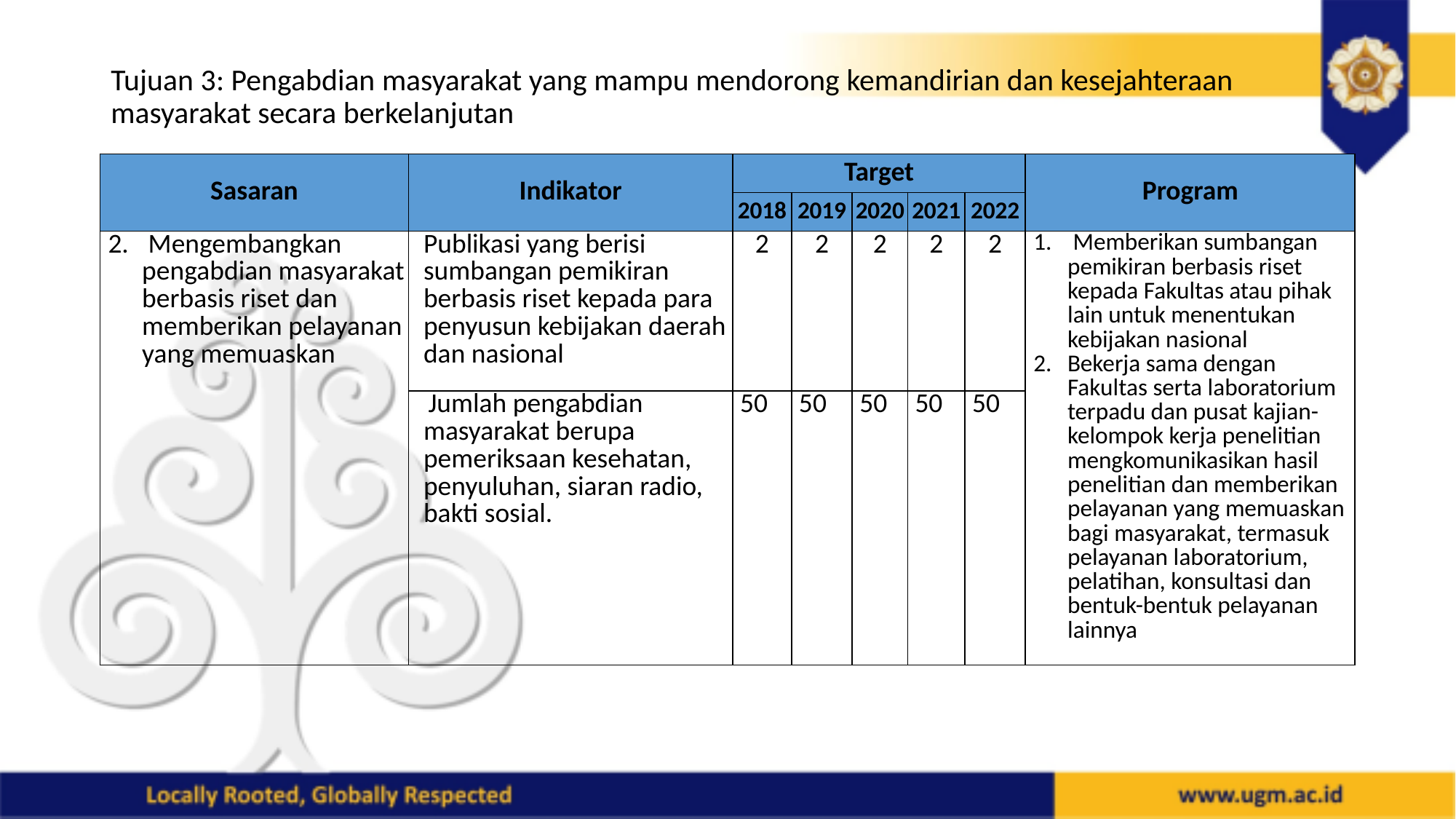

Tujuan 3: Pengabdian masyarakat yang mampu mendorong kemandirian dan kesejahteraan masyarakat secara berkelanjutan
| Sasaran | Indikator | Target |  |  |  |  | Program |
| --- | --- | --- | --- | --- | --- | --- | --- |
|  |  | 2018 | 2019 | 2020 | 2021 | 2022 |  |
| Mengembangkan pengabdian masyarakat berbasis riset dan memberikan pelayanan yang memuaskan | Publikasi yang berisi sumbangan pemikiran berbasis riset kepada para penyusun kebijakan daerah dan nasional | 2 | 2 | 2 | 2 | 2 | Memberikan sumbangan pemikiran berbasis riset kepada Fakultas atau pihak lain untuk menentukan kebijakan nasional Bekerja sama dengan Fakultas serta laboratorium terpadu dan pusat kajian- kelompok kerja penelitian mengkomunikasikan hasil penelitian dan memberikan pelayanan yang memuaskan bagi masyarakat, termasuk pelayanan laboratorium, pelatihan, konsultasi dan bentuk-bentuk pelayanan lainnya |
|  | Jumlah pengabdian masyarakat berupa pemeriksaan kesehatan, penyuluhan, siaran radio, bakti sosial. | 50 | 50 | 50 | 50 | 50 |  |